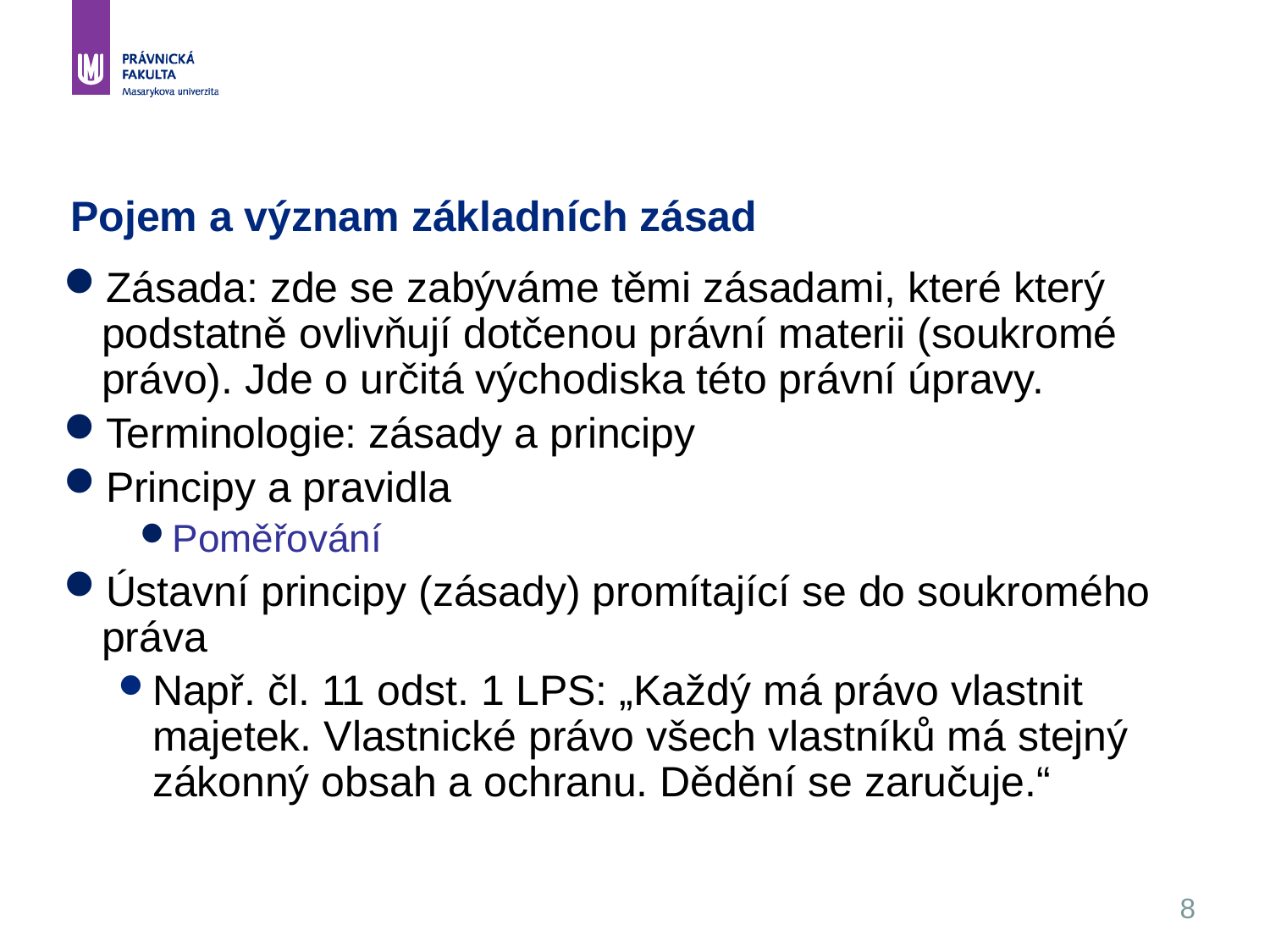

8
# Pojem a význam základních zásad
Zásada: zde se zabýváme těmi zásadami, které který podstatně ovlivňují dotčenou právní materii (soukromé právo). Jde o určitá východiska této právní úpravy.
Terminologie: zásady a principy
Principy a pravidla
Poměřování
Ústavní principy (zásady) promítající se do soukromého práva
Např. čl. 11 odst. 1 LPS: „Každý má právo vlastnit majetek. Vlastnické právo všech vlastníků má stejný zákonný obsah a ochranu. Dědění se zaručuje.“